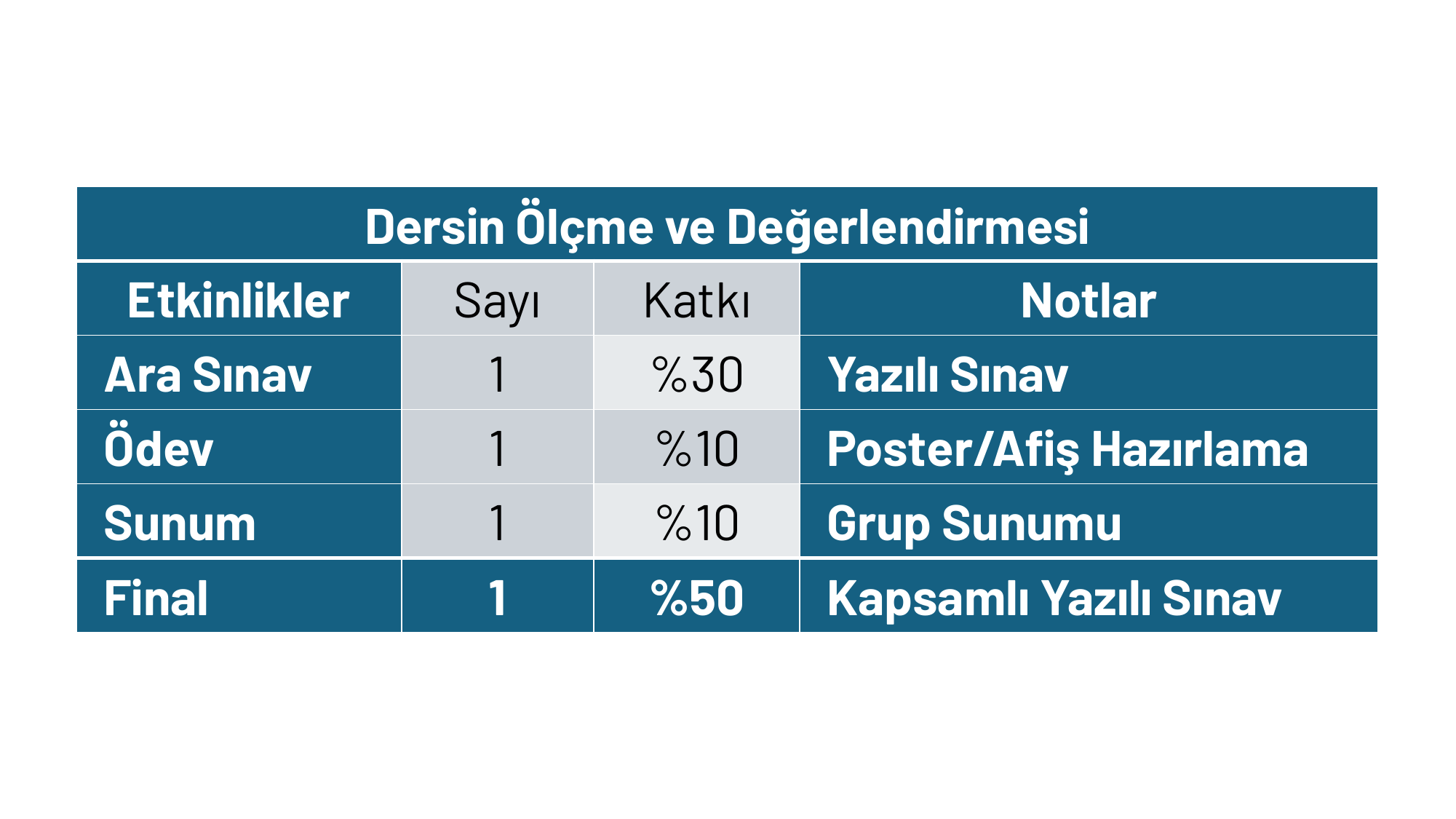

| Dersin Ölçme ve Değerlendirmesi |  |  |  |
| --- | --- | --- | --- |
| Etkinlikler | Sayı | Katkı | Notlar |
| Ara Sınav | 1 | %30 | Yazılı Sınav |
| Ödev | 1 | %10 | Poster/Afiş Hazırlama |
| Sunum | 1 | %10 | Grup Sunumu |
| Final | 1 | %50 | Kapsamlı Yazılı Sınav |